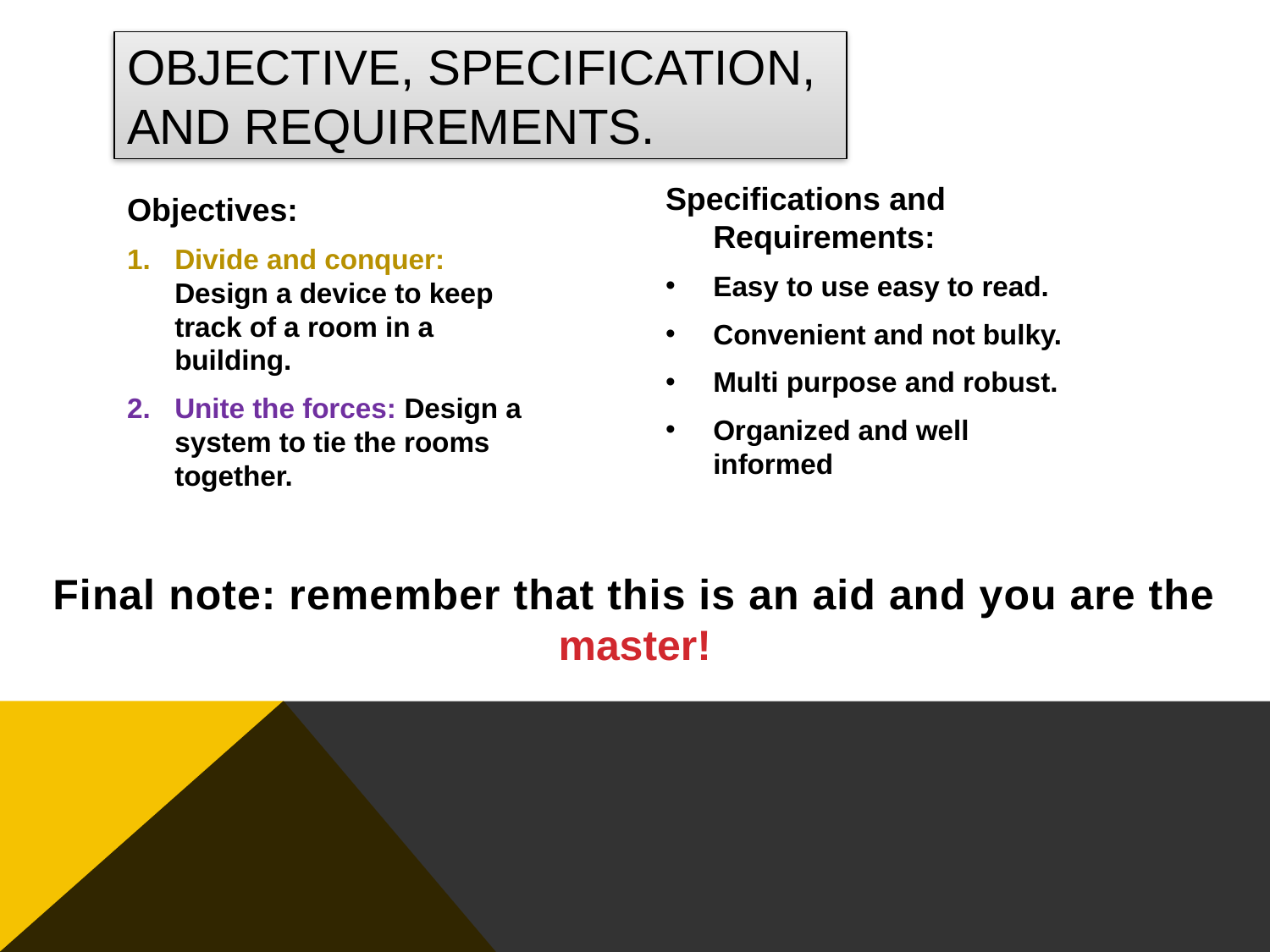

# objective, specification, and requirements.
Specifications and Requirements:
Easy to use easy to read.
Convenient and not bulky.
Multi purpose and robust.
Organized and well informed
Objectives:
Divide and conquer: Design a device to keep track of a room in a building.
Unite the forces: Design a system to tie the rooms together.

Final note: remember that this is an aid and you are the master!